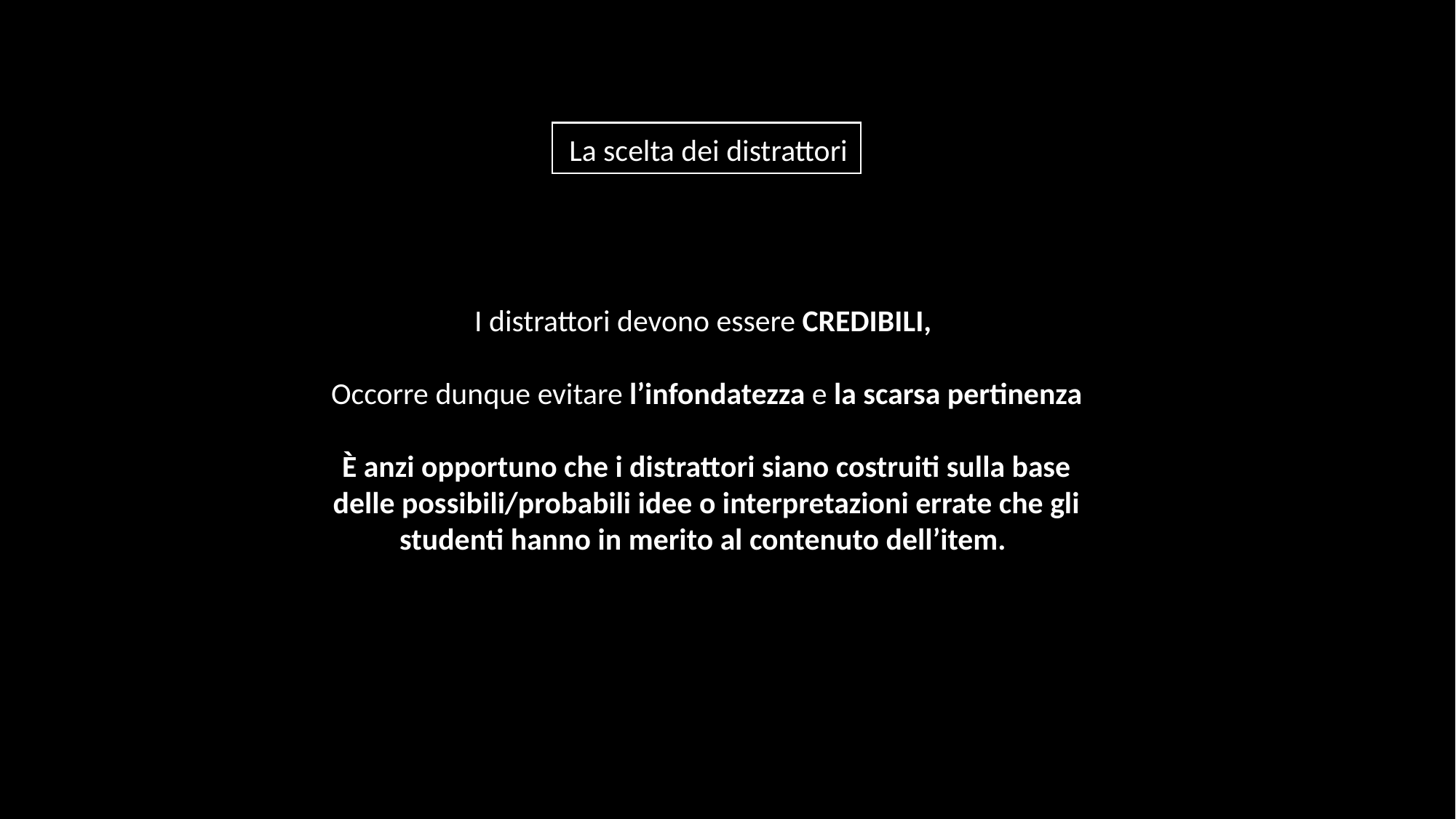

La scelta dei distrattori
I distrattori devono essere CREDIBILI,

Occorre dunque evitare l’infondatezza e la scarsa pertinenza

È anzi opportuno che i distrattori siano costruiti sulla base delle possibili/probabili idee o interpretazioni errate che gli studenti hanno in merito al contenuto dell’item.